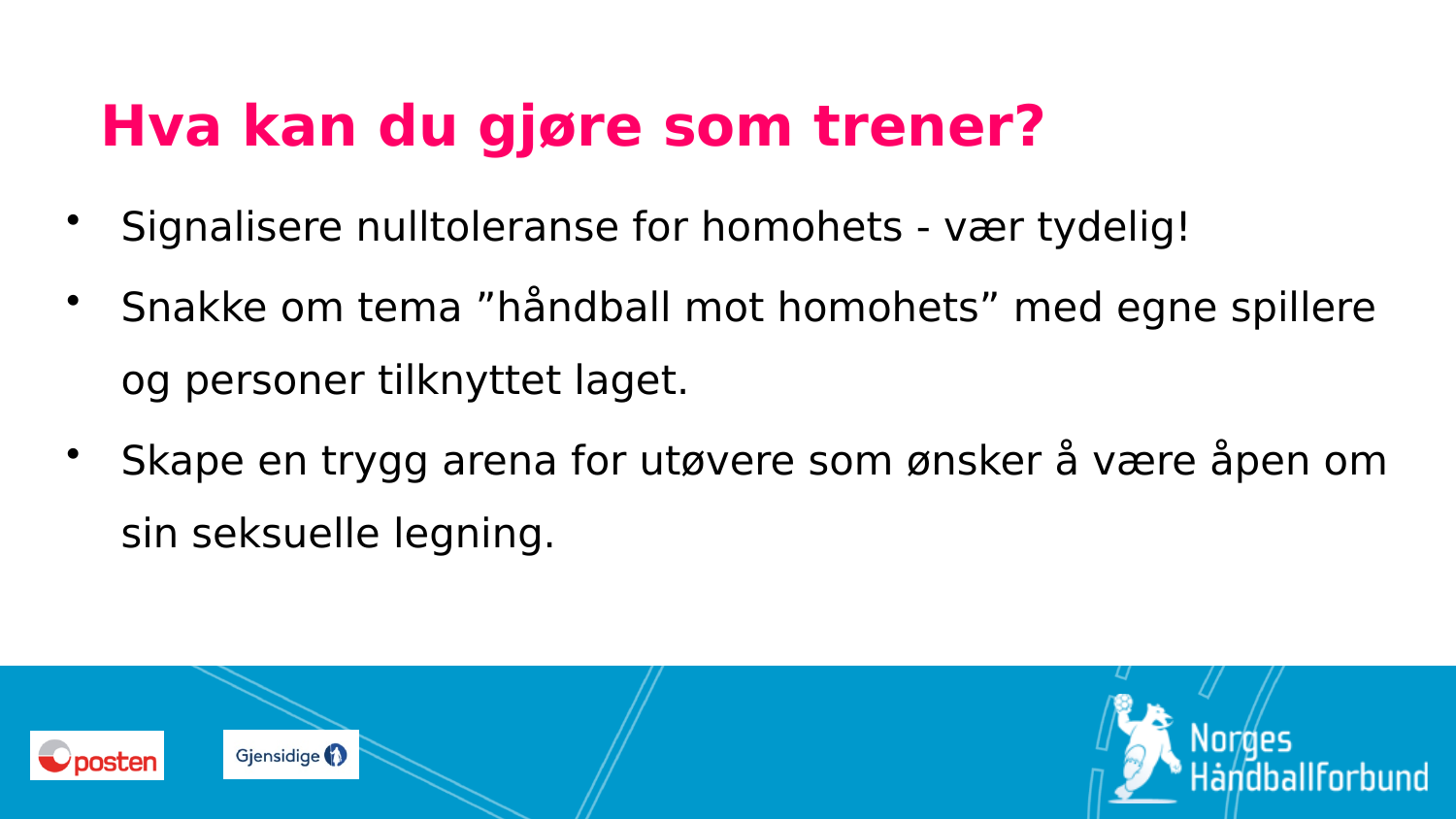

# Hva kan du gjøre som trener?
Signalisere nulltoleranse for homohets - vær tydelig!
Snakke om tema ”håndball mot homohets” med egne spillere og personer tilknyttet laget.
Skape en trygg arena for utøvere som ønsker å være åpen om sin seksuelle legning.